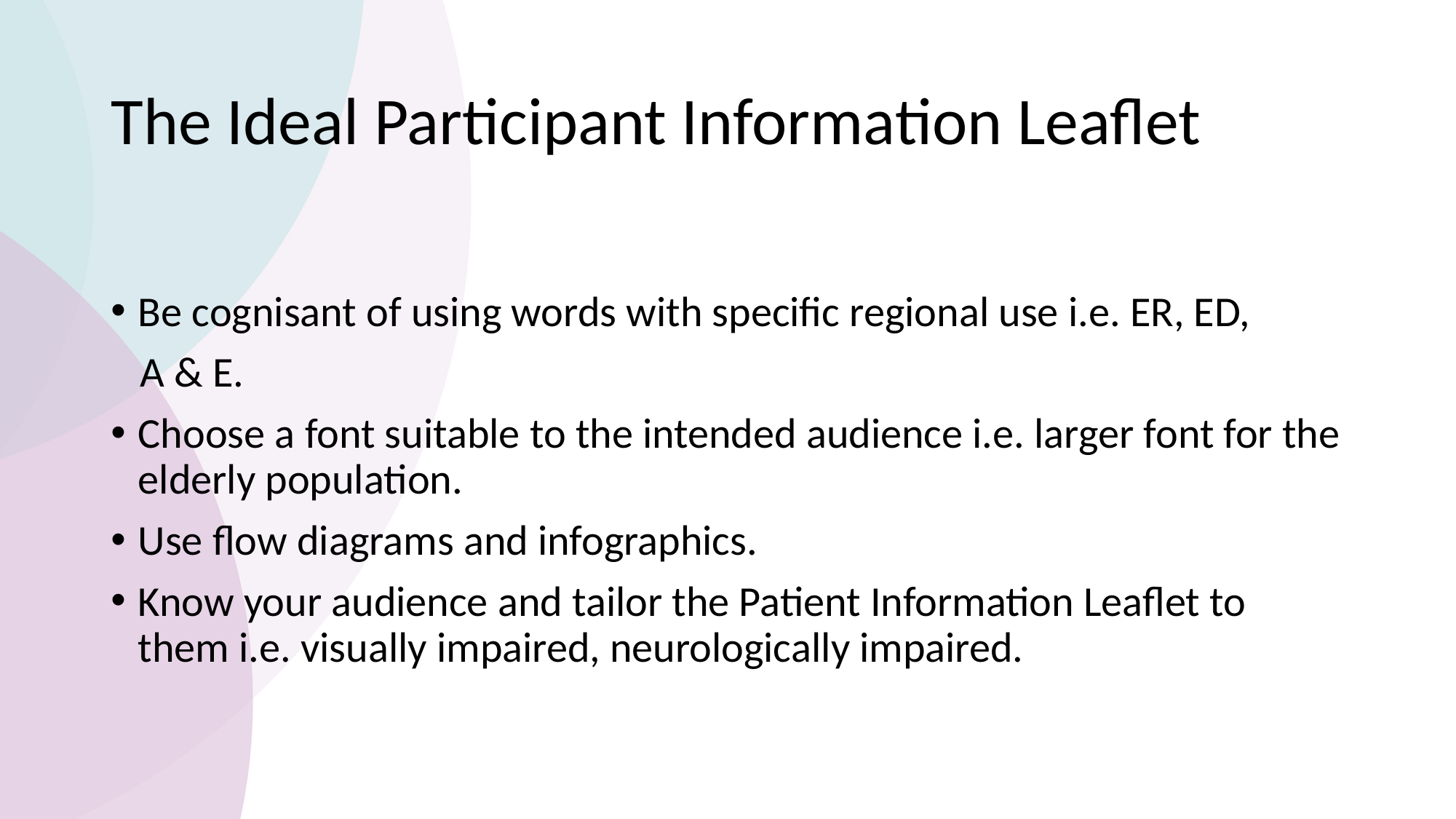

# The Ideal Participant Information Leaflet

Be cognisant of using words with specific regional use i.e. ER, ED,
   A & E.
Choose a font suitable to the intended audience i.e. larger font for the elderly population.
Use flow diagrams and infographics.
Know your audience and tailor the Patient Information Leaflet to them i.e. visually impaired, neurologically impaired.